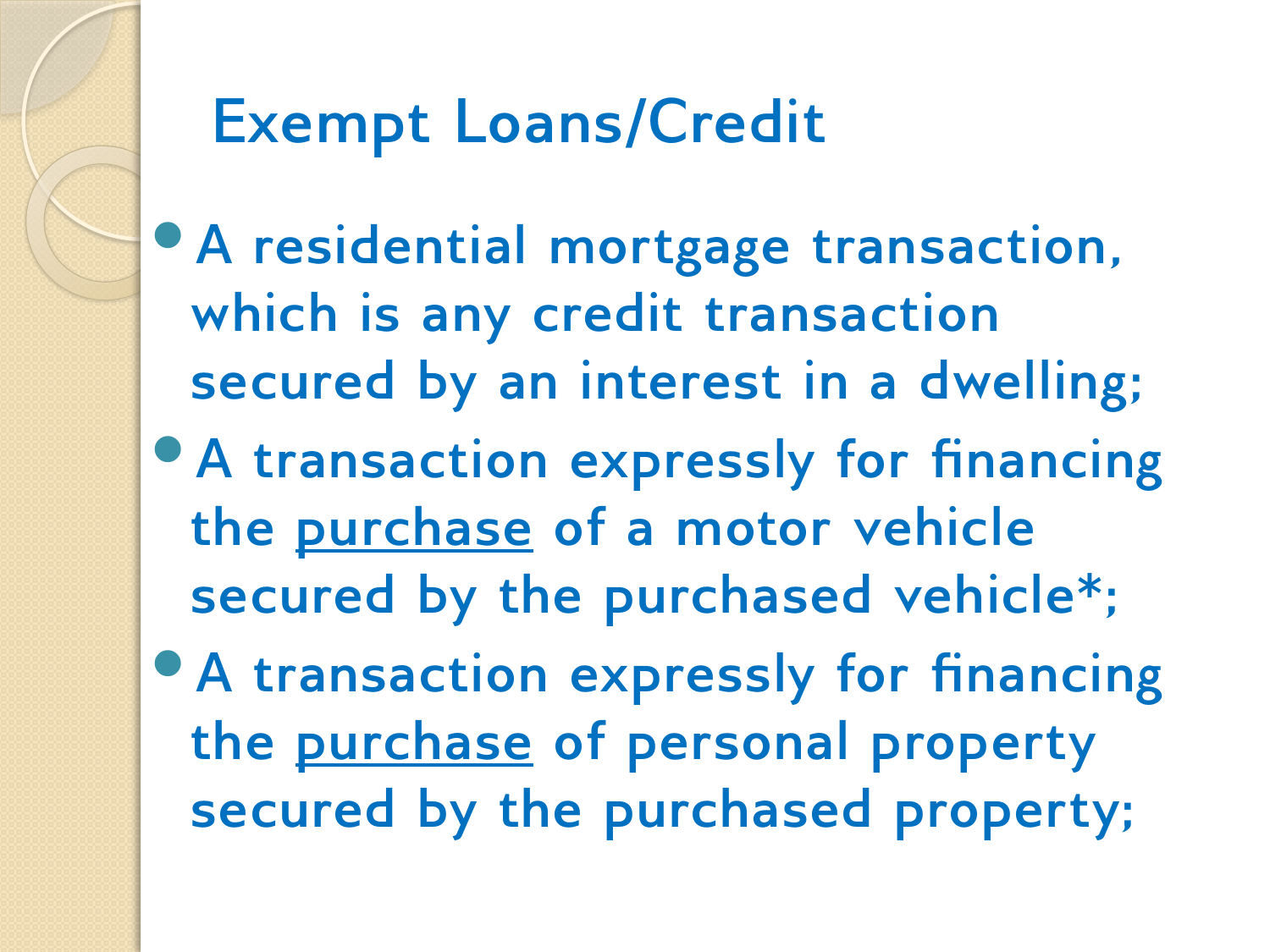

# Exempt Loans/Credit
A residential mortgage transaction, which is any credit transaction secured by an interest in a dwelling;
A transaction expressly for financing the purchase of a motor vehicle secured by the purchased vehicle*;
A transaction expressly for financing the purchase of personal property secured by the purchased property;